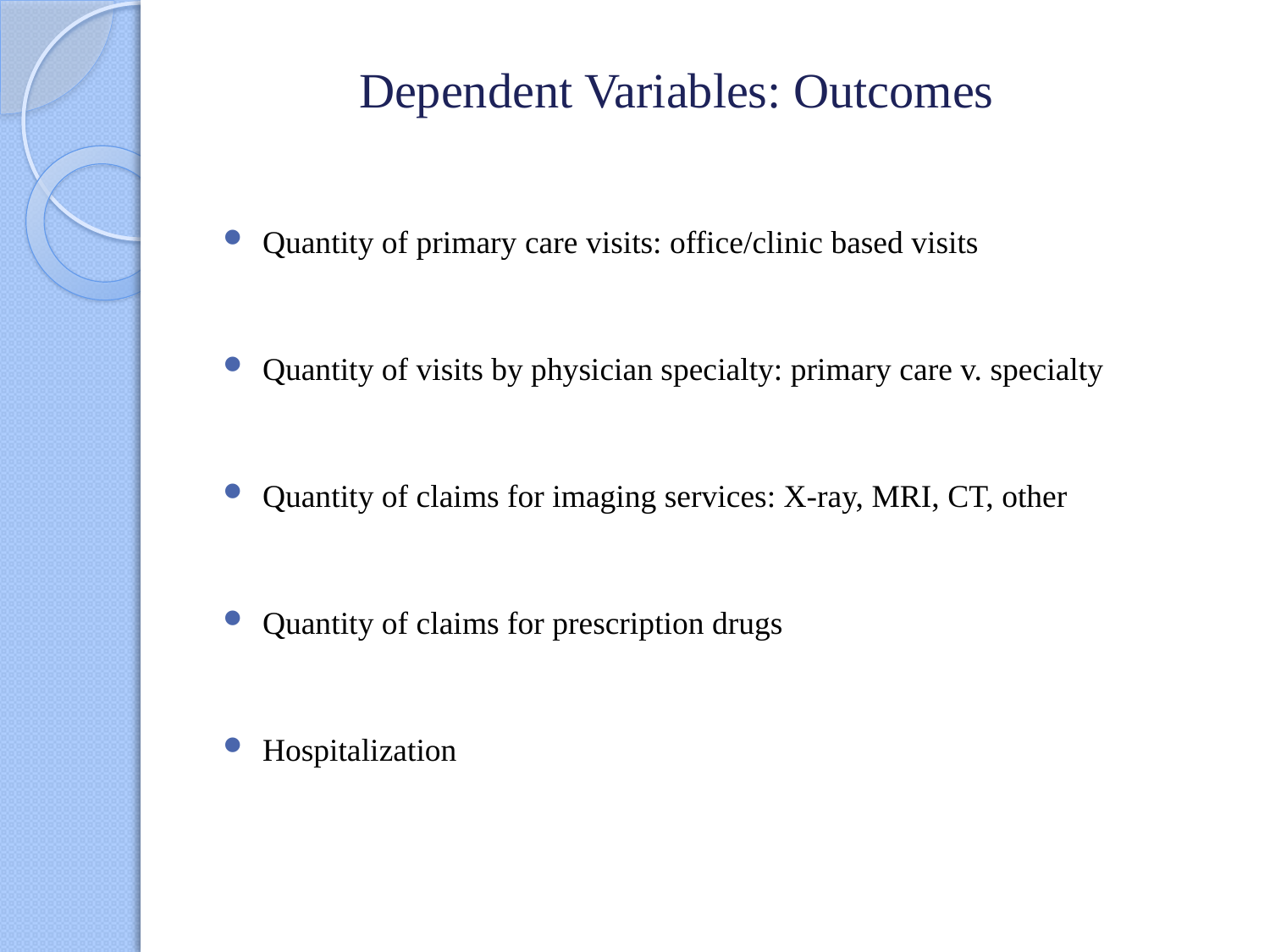

# Dependent Variables: Outcomes
Quantity of primary care visits: office/clinic based visits

Quantity of visits by physician specialty: primary care v. specialty

Quantity of claims for imaging services: X-ray, MRI, CT, other

Quantity of claims for prescription drugs

Hospitalization